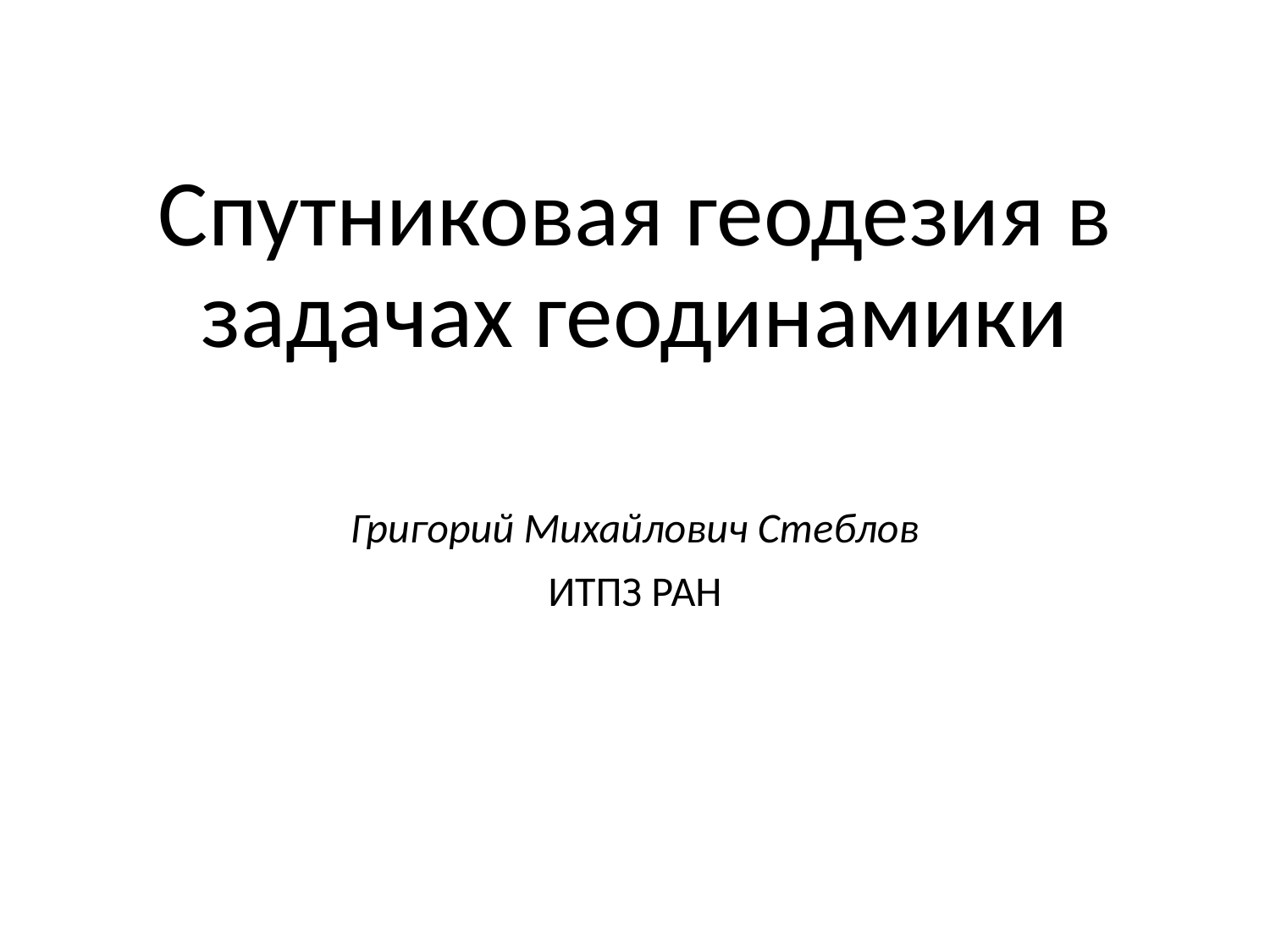

# Спутниковая геодезия в задачах геодинамики
Григорий Михайлович Стеблов
ИТПЗ РАН